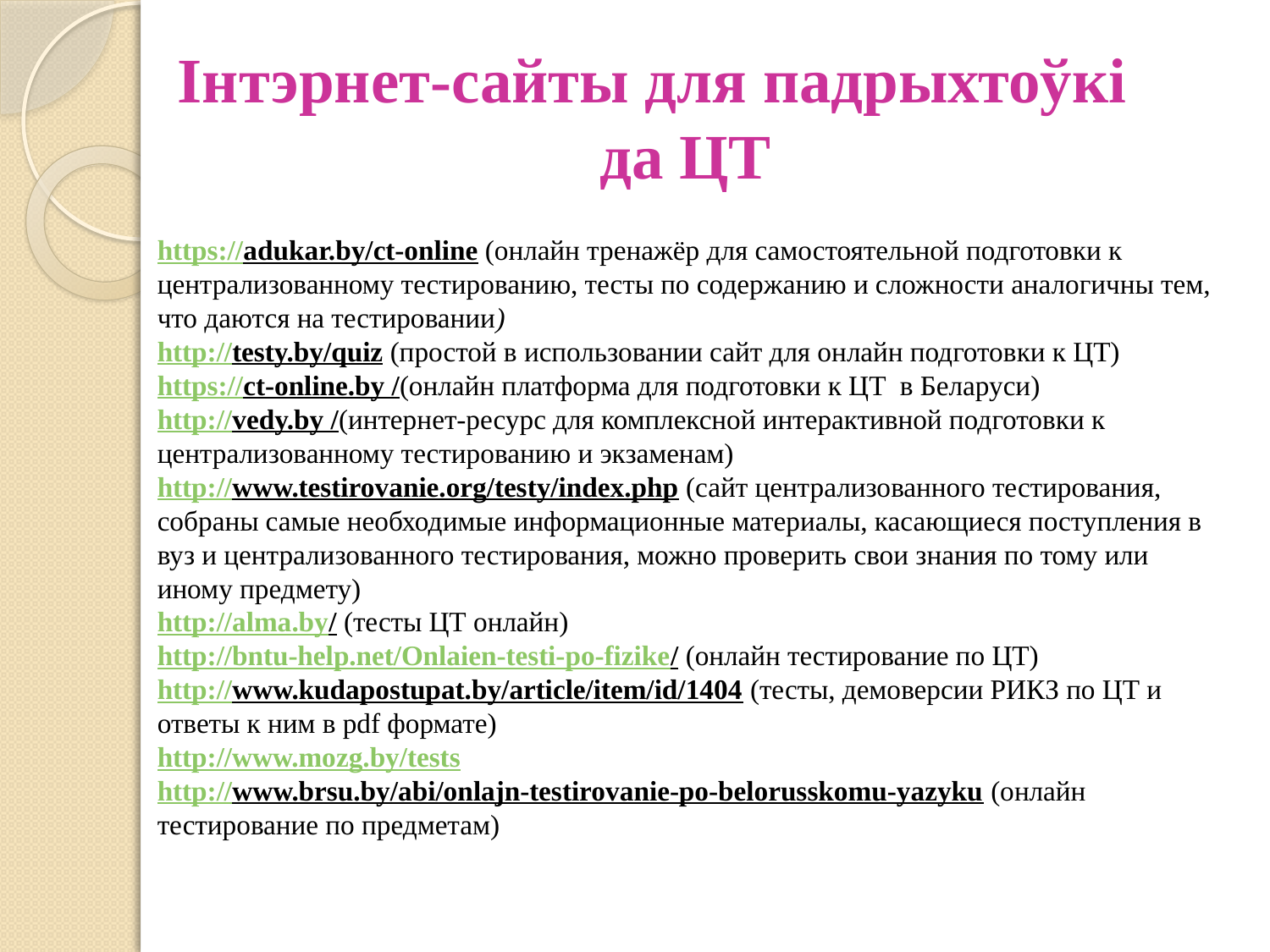

# Інтэрнет-сайты для падрыхтоўкі
да ЦТ
https://adukar.by/ct-online (онлайн тренажёр для самостоятельной подготовки к централизованному тестированию, тесты по содержанию и сложности аналогичны тем, что даются на тестировании)
http://testy.by/quiz (простой в использовании сайт для онлайн подготовки к ЦТ)
https://ct-online.by /(онлайн платформа для подготовки к ЦТ  в Беларуси)
http://vedy.by /(интернет-ресурс для комплексной интерактивной подготовки к централизованному тестированию и экзаменам)
http://www.testirovanie.org/testy/index.php (сайт централизованного тестирования, собраны самые необходимые информационные материалы, касающиеся поступления в вуз и централизованного тестирования, можно проверить свои знания по тому или иному предмету)
http://alma.by/ (тесты ЦТ онлайн)
http://bntu-help.net/Onlaien-testi-po-fizike/ (онлайн тестирование по ЦТ)
http://www.kudapostupat.by/article/item/id/1404 (тесты, демоверсии РИКЗ по ЦТ и ответы к ним в pdf формате)
http://www.mozg.by/tests
http://www.brsu.by/abi/onlajn-testirovanie-po-belorusskomu-yazyku (онлайн тестирование по предметам)